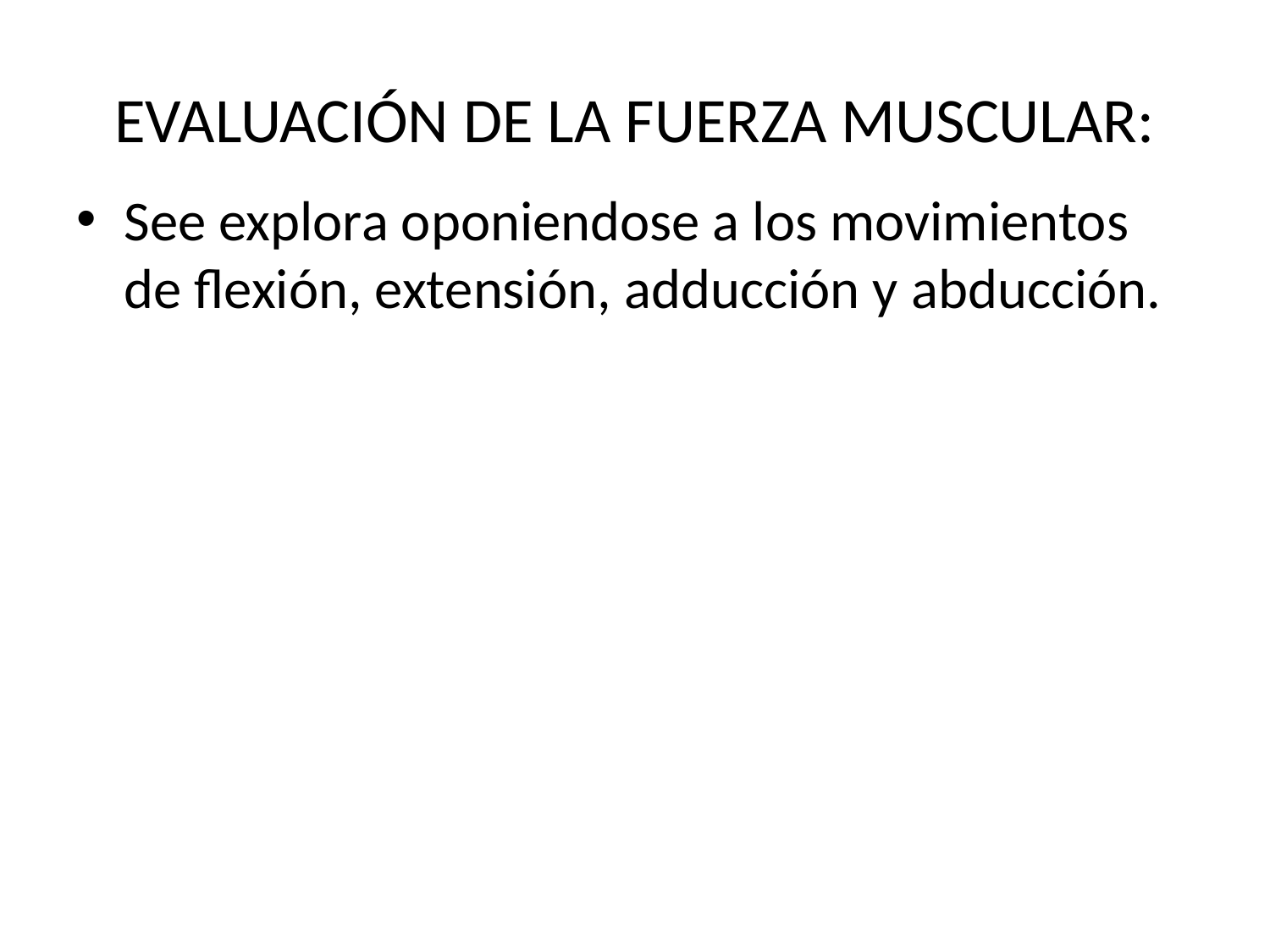

# EVALUACIÓN DE LA FUERZA MUSCULAR:
See explora oponiendose a los movimientos de flexión, extensión, adducción y abducción.